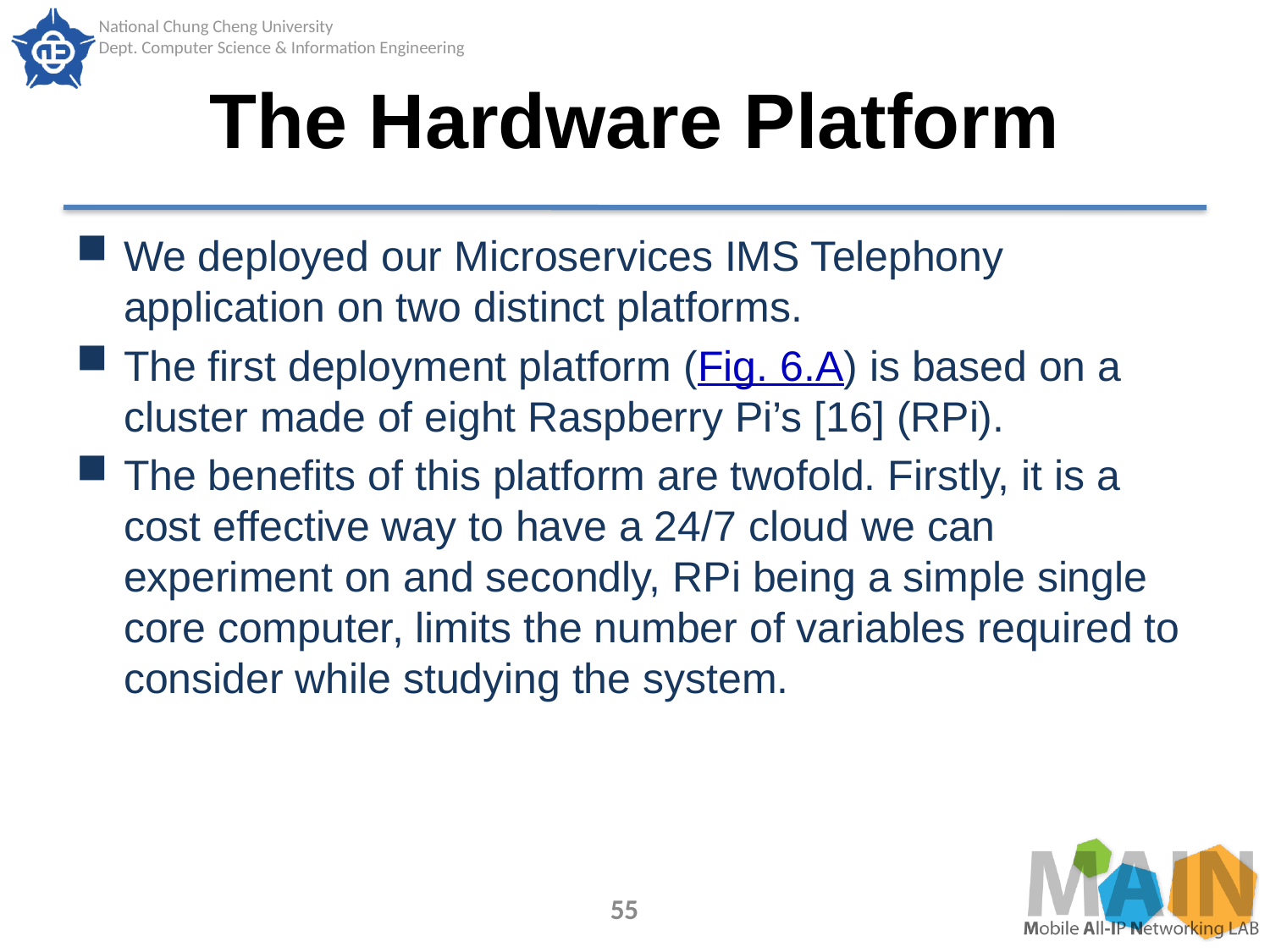

# The Hardware Platform
We deployed our Microservices IMS Telephony application on two distinct platforms.
The first deployment platform (Fig. 6.A) is based on a cluster made of eight Raspberry Pi’s [16] (RPi).
The benefits of this platform are twofold. Firstly, it is a cost effective way to have a 24/7 cloud we can experiment on and secondly, RPi being a simple single core computer, limits the number of variables required to consider while studying the system.

55